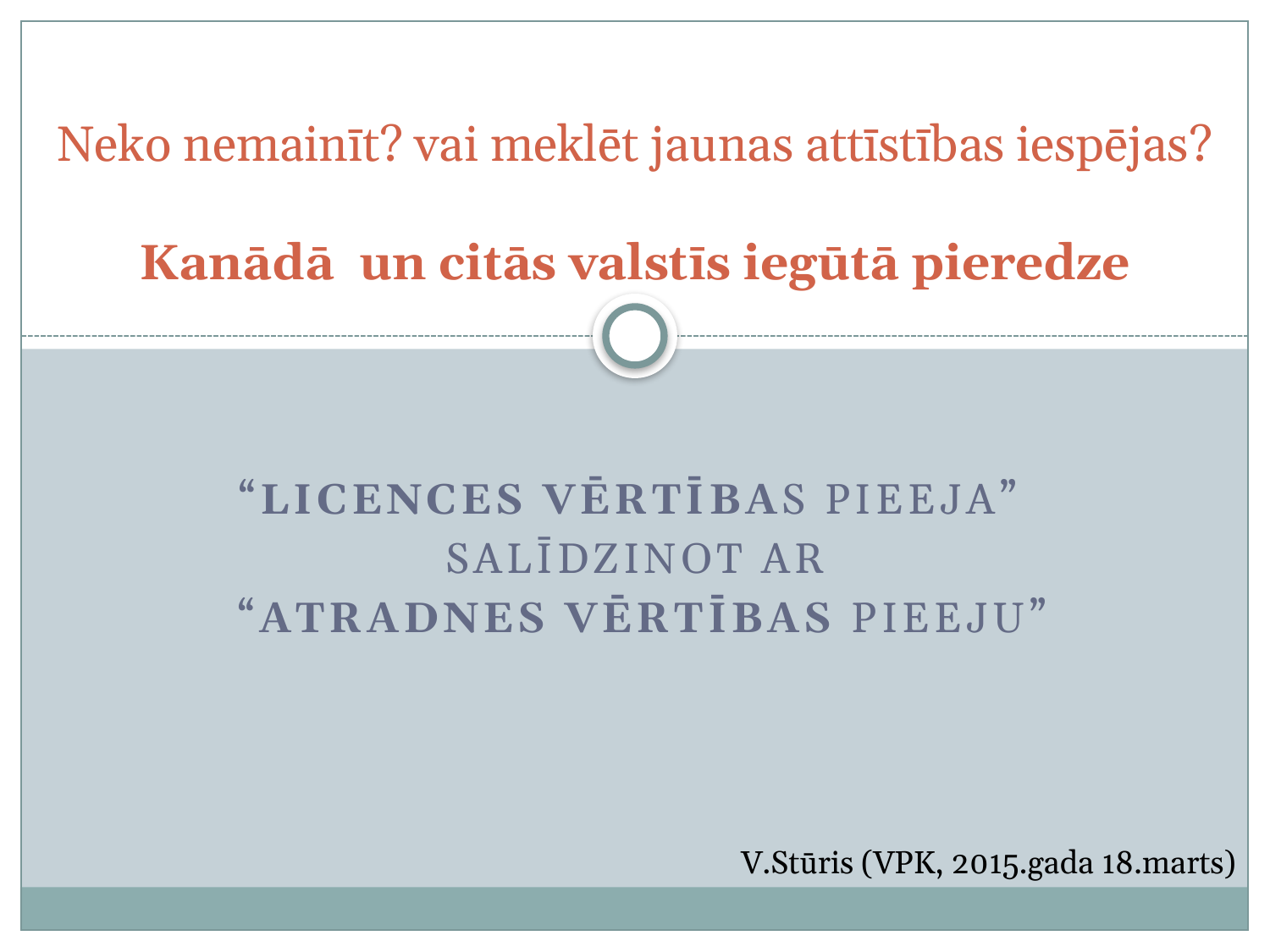

# Neko nemainīt? vai meklēt jaunas attīstības iespējas? Kanādā  un citās valstīs iegūtā pieredze
“licences vērtības pieeja”
salīdzinot ar
 “Atradnes vērtības pieeju”
V.Stūris (VPK, 2015.gada 18.marts)